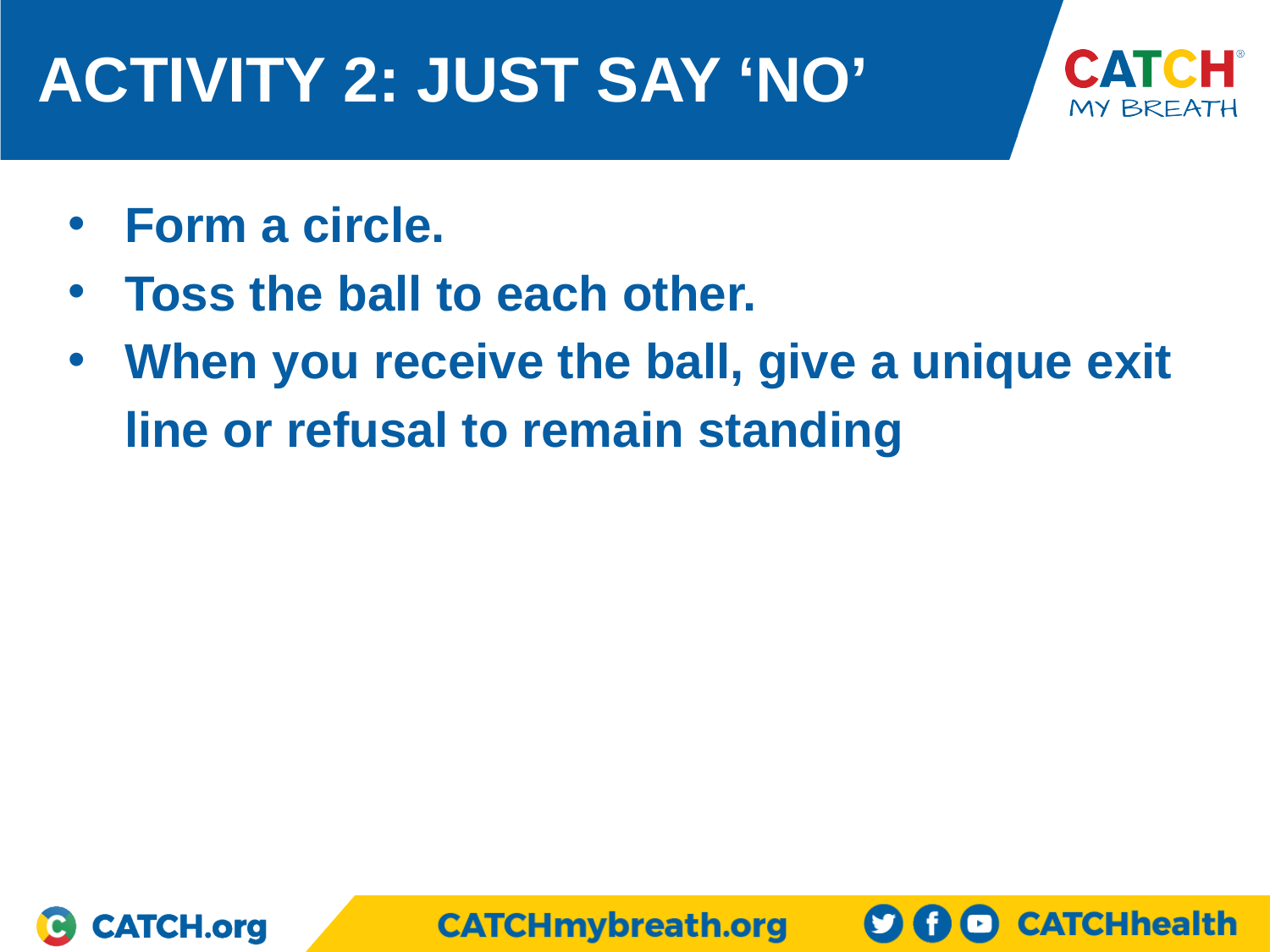

ACTIVITY 2: JUST SAY ‘NO’
Form a circle.
Toss the ball to each other.
When you receive the ball, give a unique exit line or refusal to remain standing